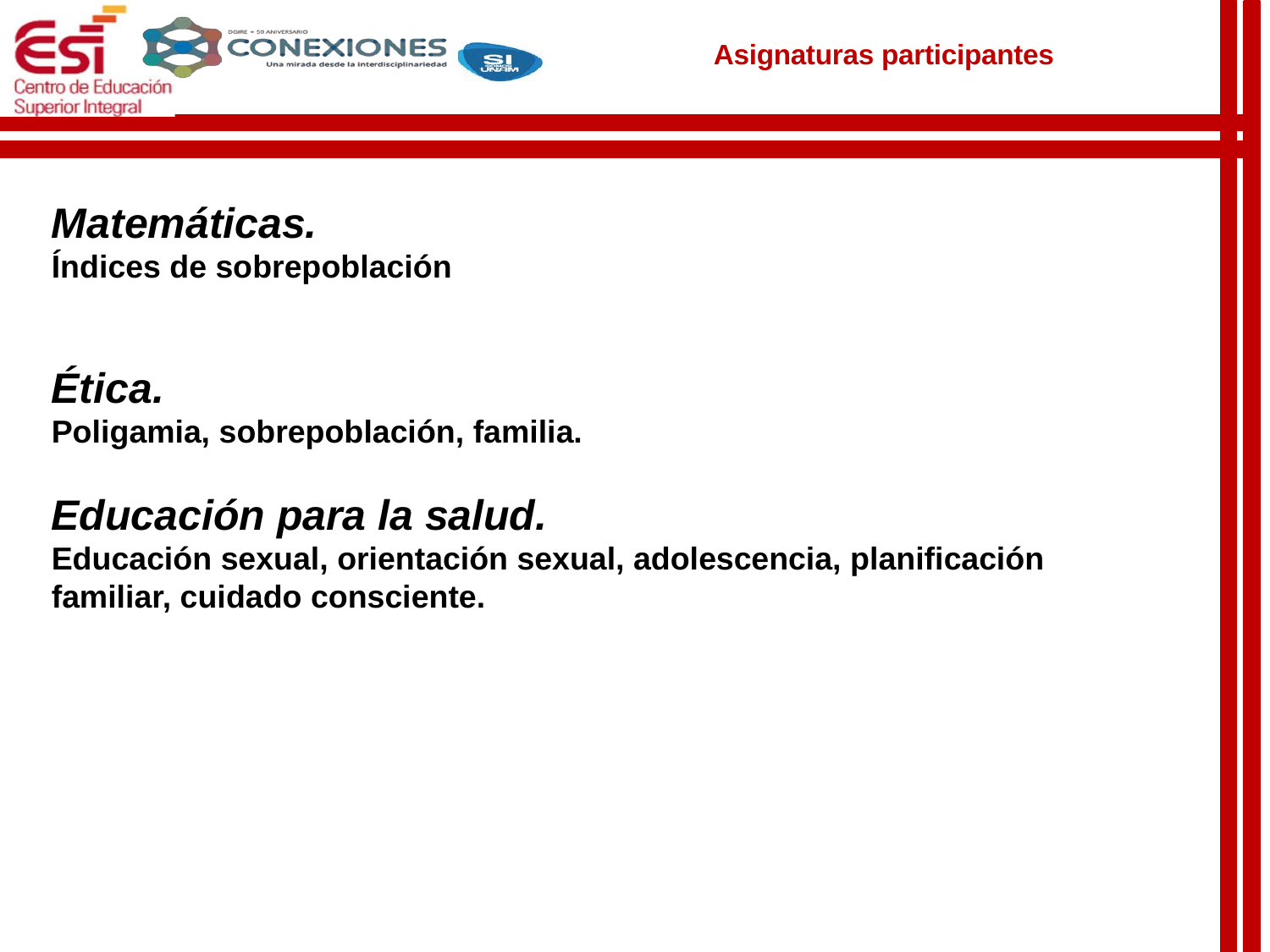

Asignaturas participantes

Matemáticas.
Índices de sobrepoblación

Ética.
Poligamia, sobrepoblación, familia.

Educación para la salud.
Educación sexual, orientación sexual, adolescencia, planificación familiar, cuidado consciente.